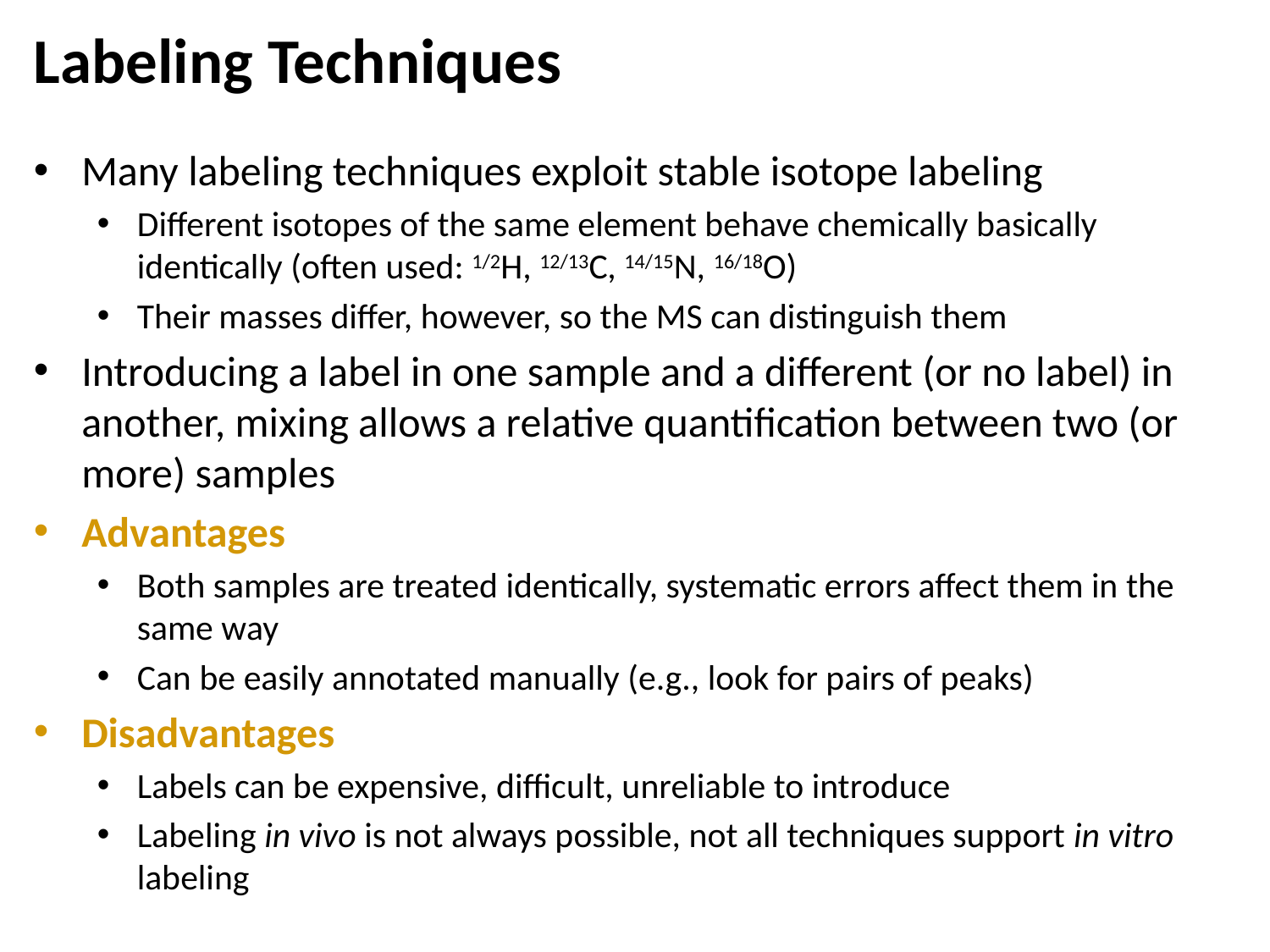

# Labeling Techniques
Many labeling techniques exploit stable isotope labeling
Different isotopes of the same element behave chemically basically identically (often used: 1/2H, 12/13C, 14/15N, 16/18O)
Their masses differ, however, so the MS can distinguish them
Introducing a label in one sample and a different (or no label) in another, mixing allows a relative quantification between two (or more) samples
Advantages
Both samples are treated identically, systematic errors affect them in the same way
Can be easily annotated manually (e.g., look for pairs of peaks)
Disadvantages
Labels can be expensive, difficult, unreliable to introduce
Labeling in vivo is not always possible, not all techniques support in vitro labeling